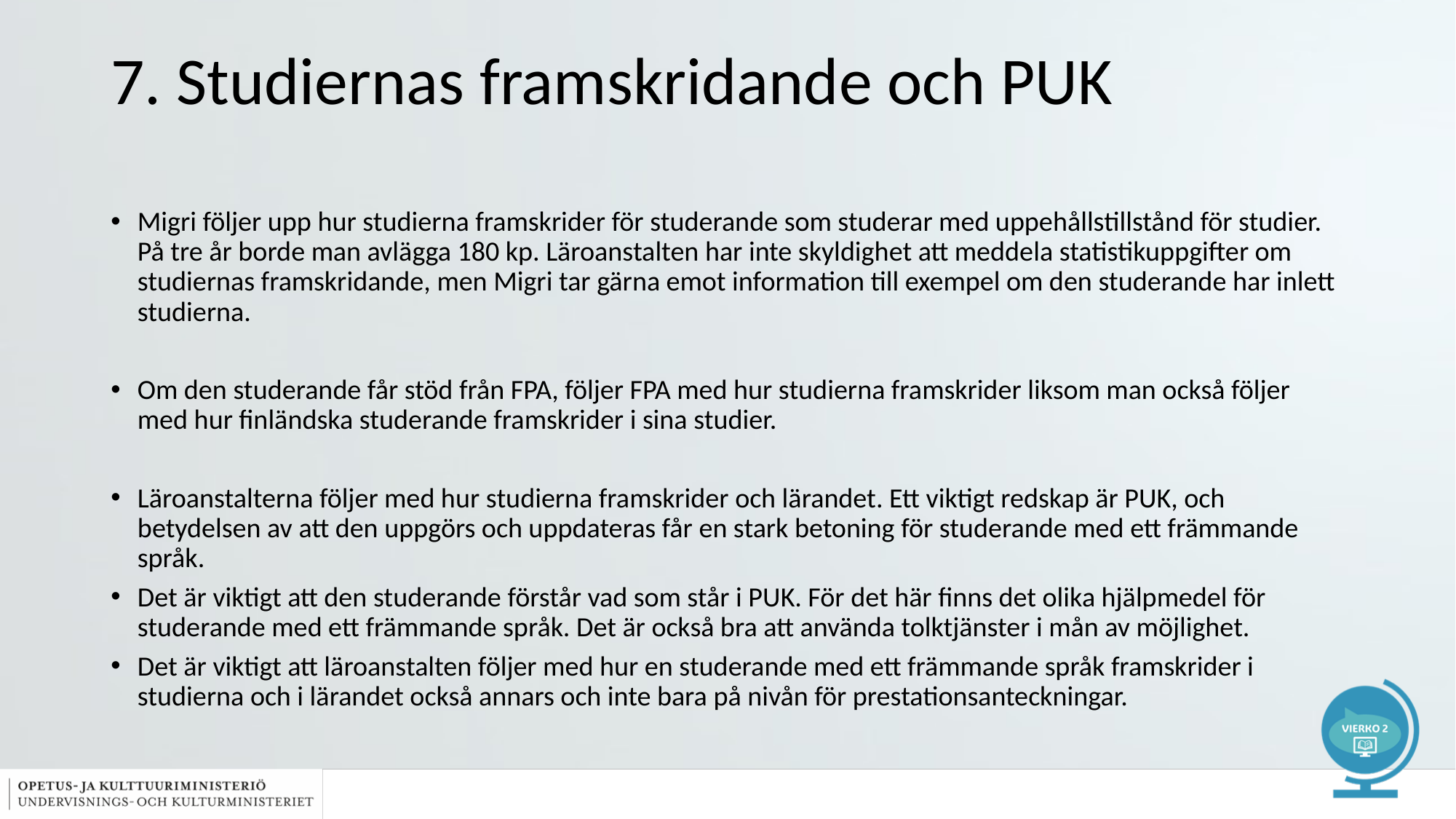

# 7. Studiernas framskridande och PUK
Migri följer upp hur studierna framskrider för studerande som studerar med uppehållstillstånd för studier.  På tre år borde man avlägga 180 kp. Läroanstalten har inte skyldighet att meddela statistikuppgifter om studiernas framskridande, men Migri tar gärna emot information till exempel om den studerande har inlett studierna.

Om den studerande får stöd från FPA, följer FPA med hur studierna framskrider liksom man också följer med hur finländska studerande framskrider i sina studier.

Läroanstalterna följer med hur studierna framskrider och lärandet. Ett viktigt redskap är PUK, och betydelsen av att den uppgörs och uppdateras får en stark betoning för studerande med ett främmande språk.
Det är viktigt att den studerande förstår vad som står i PUK. För det här finns det olika hjälpmedel för studerande med ett främmande språk. Det är också bra att använda tolktjänster i mån av möjlighet.
Det är viktigt att läroanstalten följer med hur en studerande med ett främmande språk framskrider i studierna och i lärandet också annars och inte bara på nivån för prestationsanteckningar.